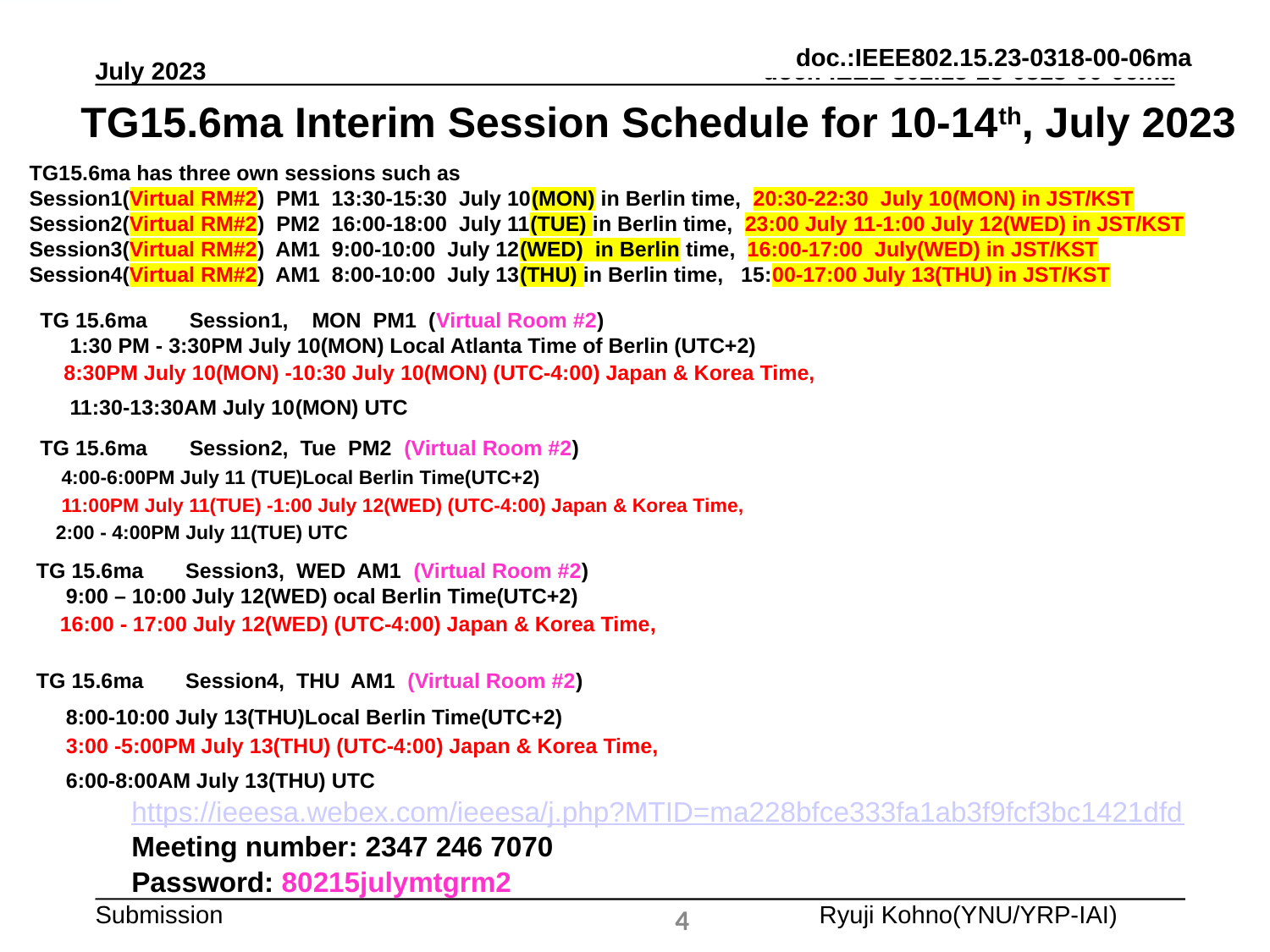

doc.:IEEE802.15.23-0318-00-06ma
July 2023
# TG15.6ma Interim Session Schedule for 10-14th, July 2023
TG15.6ma has three own sessions such as
Session1(Virtual RM#2)  PM1  13:30-15:30  July 10(MON) in Berlin time,  20:30-22:30  July 10(MON) in JST/KST
Session2(Virtual RM#2)  PM2  16:00-18:00  July 11(TUE) in Berlin time,  23:00 July 11-1:00 July 12(WED) in JST/KST
Session3(Virtual RM#2)  AM1  9:00-10:00  July 12(WED)  in Berlin time,  16:00-17:00  July(WED) in JST/KST
Session4(Virtual RM#2)  AM1  8:00-10:00  July 13(THU) in Berlin time,   15:00-17:00 July 13(THU) in JST/KST

| TG 15.6ma　 Session1, MON PM1 (Virtual Room #2) |  |  |
| --- | --- | --- |
| 1:30 PM - 3:30PM July 10(MON) Local Atlanta Time of Berlin (UTC+2) |  |  |
| 8:30PM July 10(MON) -10:30 July 10(MON) (UTC-4:00) Japan & Korea Time, |  |  |
| 11:30-13:30AM July 10(MON) UTC |  |  |
|  |  |  |
|  |  |  |
|  |  |  |
| TG 15.6ma　 Session2, Tue PM2 (Virtual Room #2) |  |  |
| --- | --- | --- |
| 4:00-6:00PM July 11 (TUE)Local Berlin Time(UTC+2) |  |  |
| 11:00PM July 11(TUE) -1:00 July 12(WED) (UTC-4:00) Japan & Korea Time, |  |  |
| 2:00 - 4:00PM July 11(TUE) UTC |  |  |
|  |  |  |
|  |  |  |
|  |  |  |
|  |  |  |  |  |
| --- | --- | --- | --- | --- |
| TG 15.6ma　 Session3, WED AM1 (Virtual Room #2) 9:00 – 10:00 July 12(WED) ocal Berlin Time(UTC+2) |  |  |  |  |
| 16:00 - 17:00 July 12(WED) (UTC-4:00) Japan & Korea Time, |  |  |  |  |
| TG 15.6ma　 Session4, THU AM1 (Virtual Room #2) |  |  |  |  |
| 8:00-10:00 July 13(THU)Local Berlin Time(UTC+2) |  |  |  |  |
| 3:00 -5:00PM July 13(THU) (UTC-4:00) Japan & Korea Time, |  |  |  |  |
| 6:00-8:00AM July 13(THU) UTC |  |  |  |  |
| https://ieeesa.webex.com/ieeesa/j.php?MTID=ma228bfce333fa1ab3f9fcf3bc1421dfd |  |  |
| --- | --- | --- |
| Meeting number: 2347 246 7070 |  |  |
| Password: 80215julymtgrm2 |  |  |
4